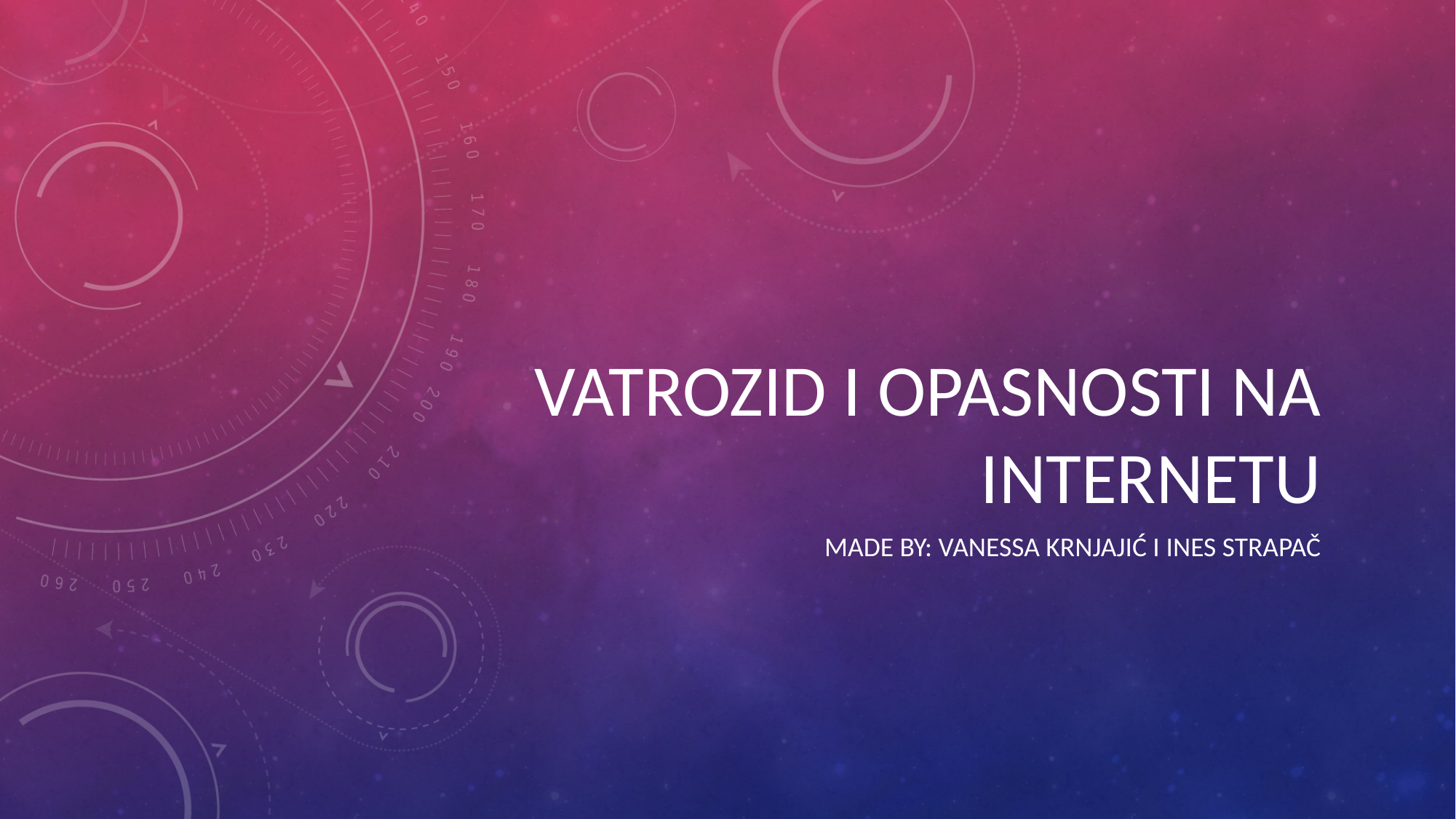

# VATROZID I OPASNOSTI NA INTERNETU
Made by: Vanessa krnjajić i ines strapač